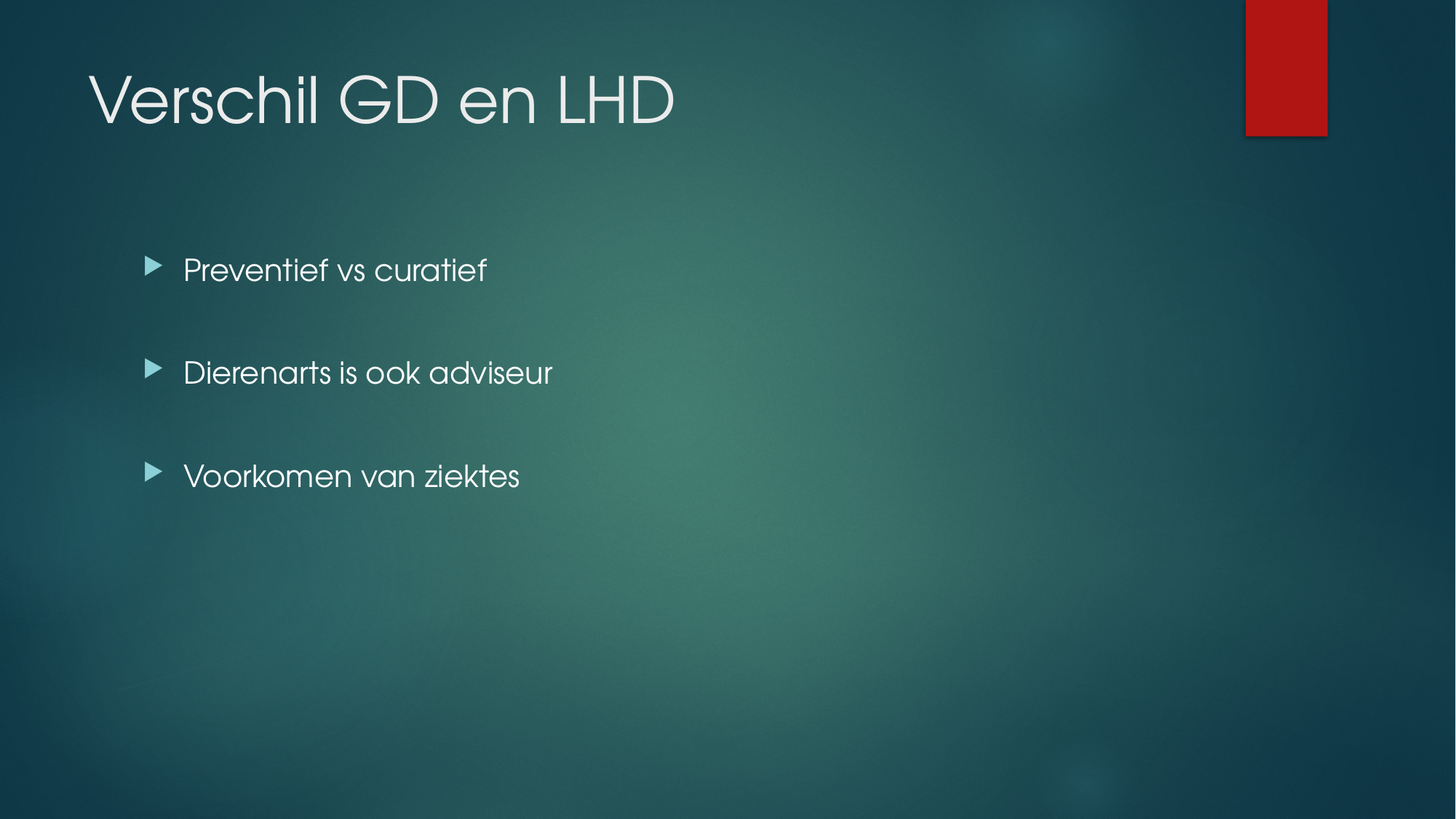

# Verschil GD en LHD
Preventief vs curatief

Dierenarts is ook adviseur

Voorkomen van ziektes